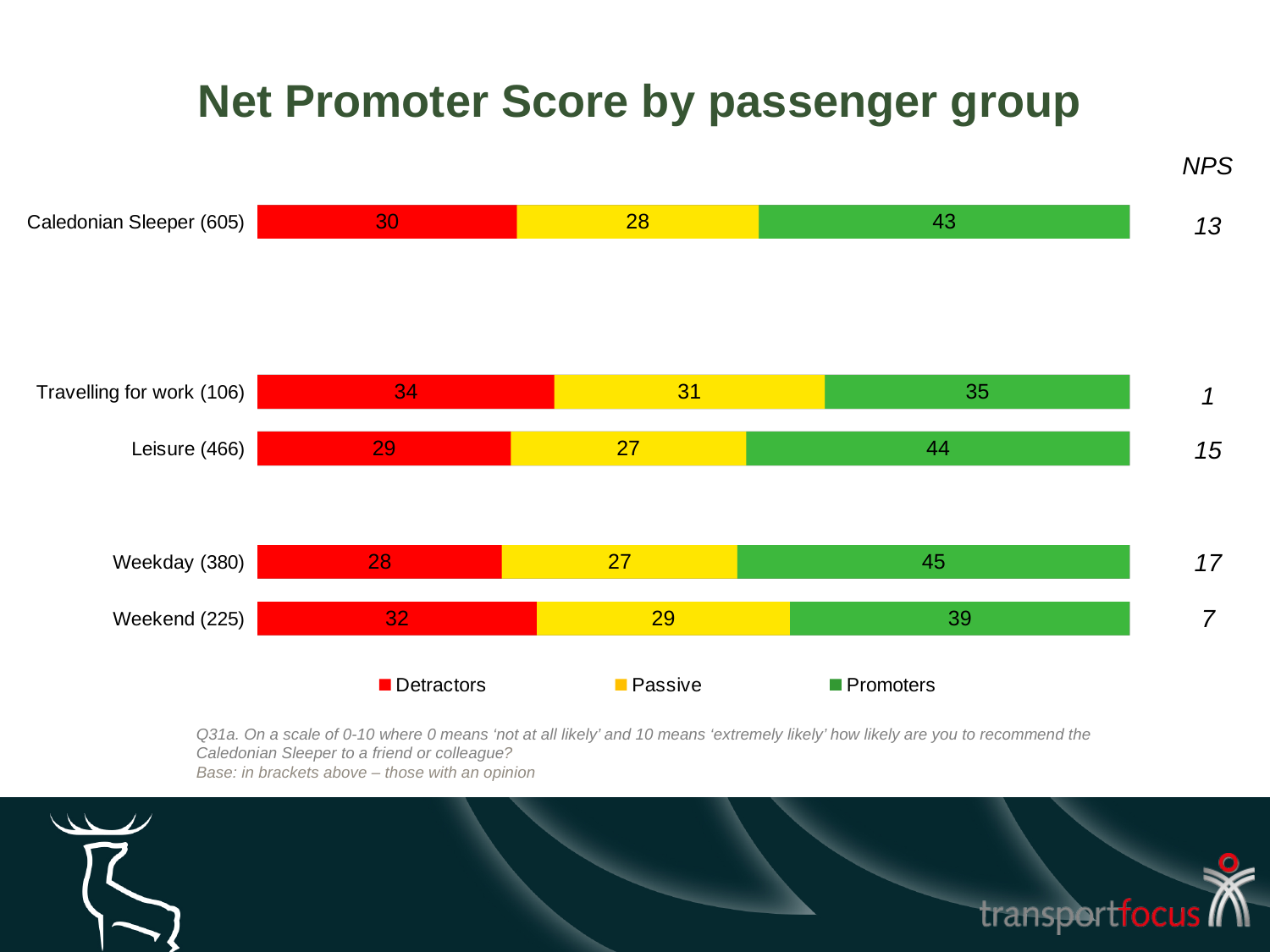

Net Promoter Score by passenger group

[unsupported chart]

NPS
13
1
15
17
7
Q31a. On a scale of 0-10 where 0 means ‘not at all likely’ and 10 means ‘extremely likely’ how likely are you to recommend the Caledonian Sleeper to a friend or colleague?
Base: in brackets above – those with an opinion